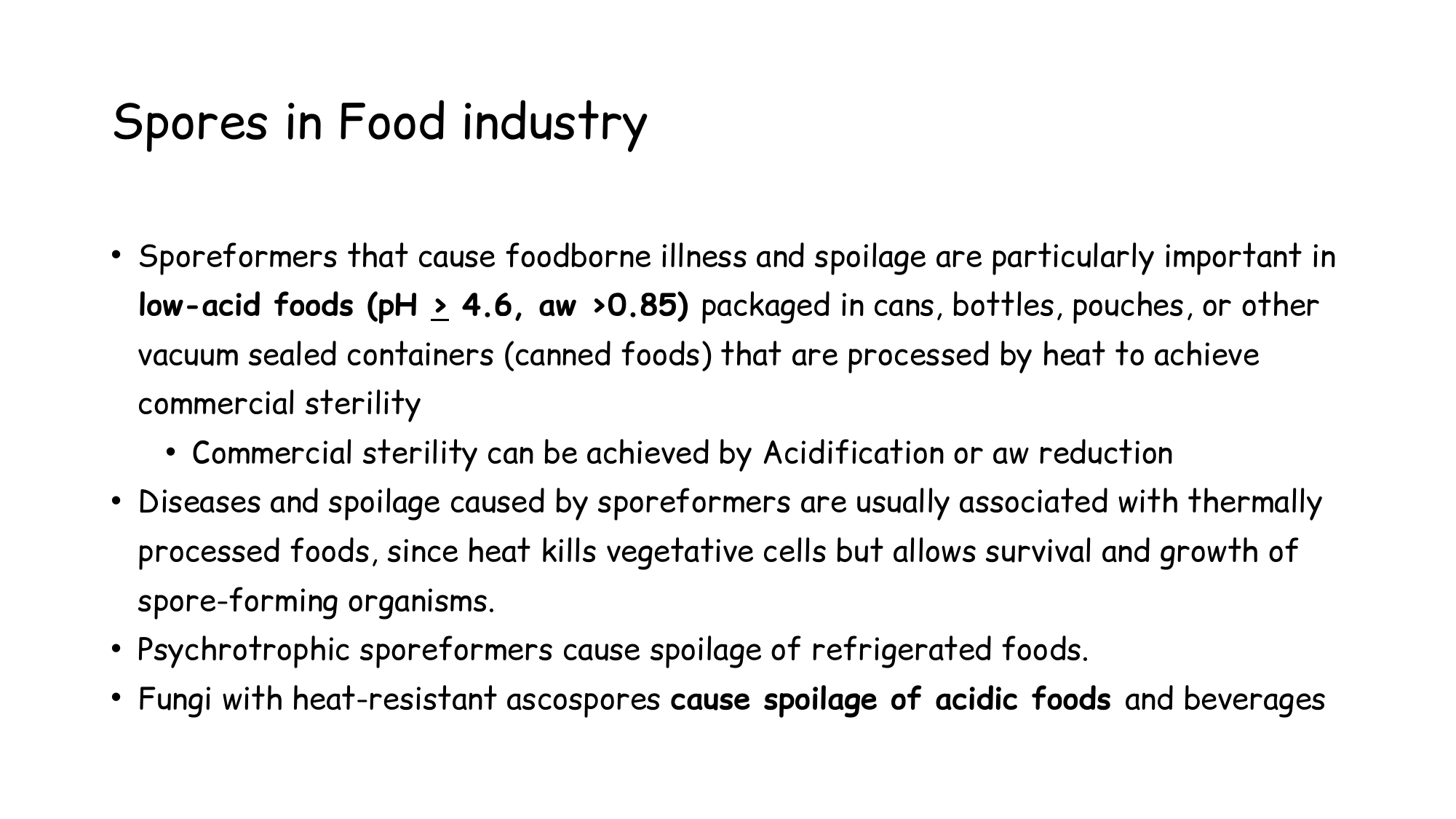

# Spores in Food industry
Sporeformers that cause foodborne illness and spoilage are particularly important in low-acid foods (pH > 4.6, aw >0.85) packaged in cans, bottles, pouches, or other vacuum sealed containers (canned foods) that are processed by heat to achieve commercial sterility
Commercial sterility can be achieved by Acidification or aw reduction
Diseases and spoilage caused by sporeformers are usually associated with thermally processed foods, since heat kills vegetative cells but allows survival and growth of spore-forming organisms.
Psychrotrophic sporeformers cause spoilage of refrigerated foods.
Fungi with heat-resistant ascospores cause spoilage of acidic foods and beverages